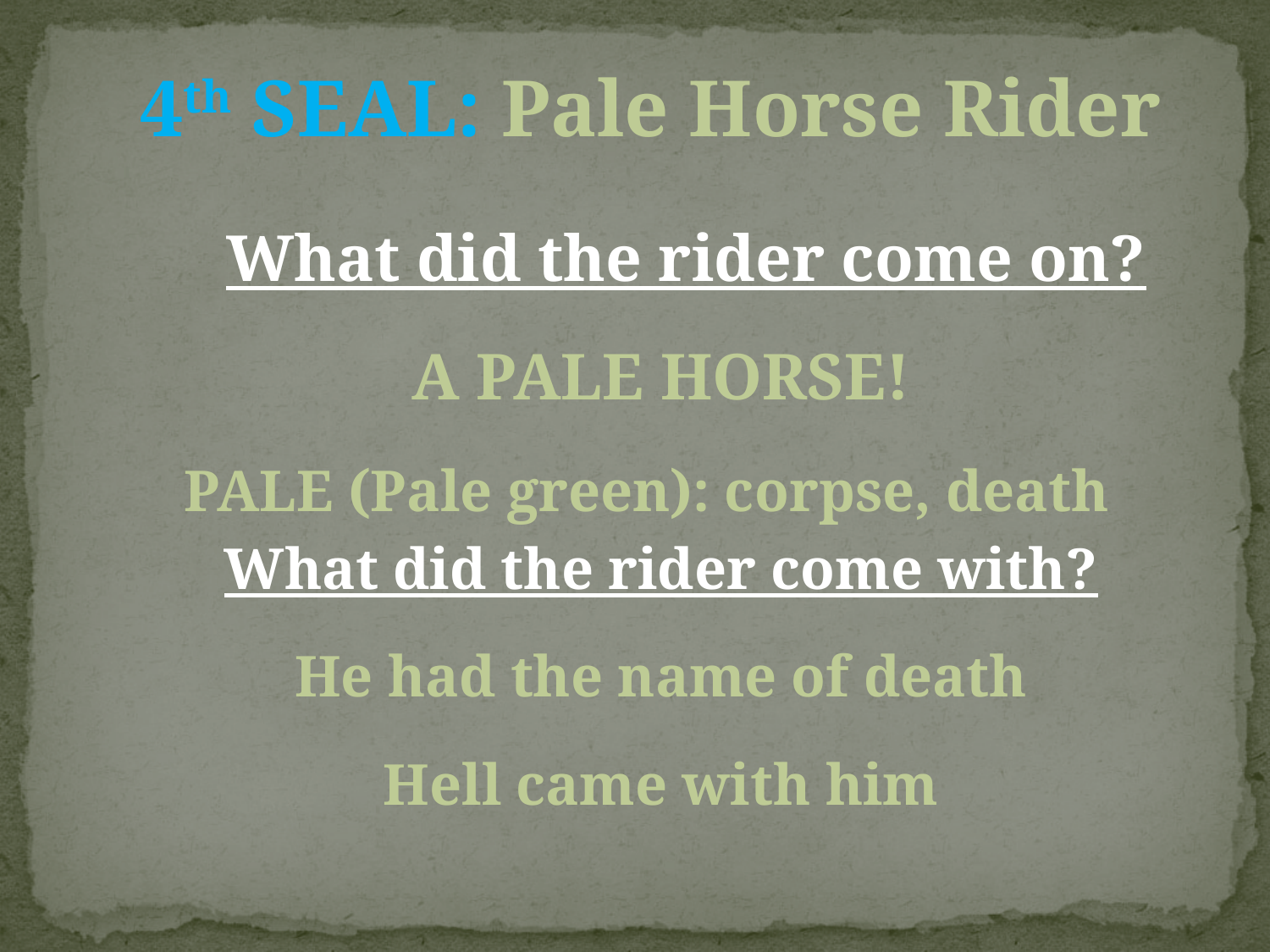

4th SEAL: Pale Horse Rider

   What did the rider come on?

A PALE HORSE!

PALE (Pale green): corpse, death
What did the rider come with?

He had the name of death

Hell came with him